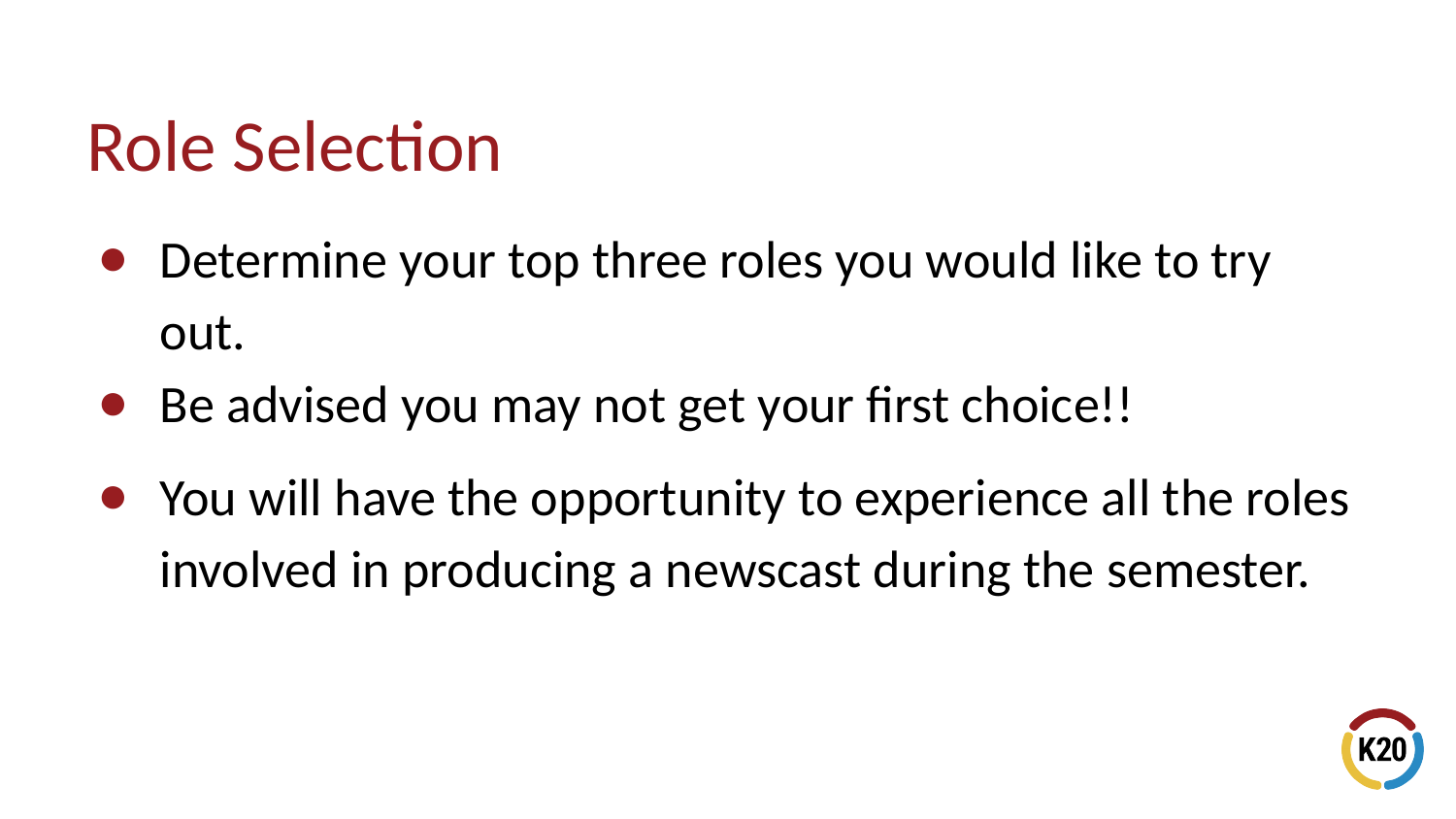

# Role Selection
Determine your top three roles you would like to try out.
Be advised you may not get your first choice!!
You will have the opportunity to experience all the roles involved in producing a newscast during the semester.